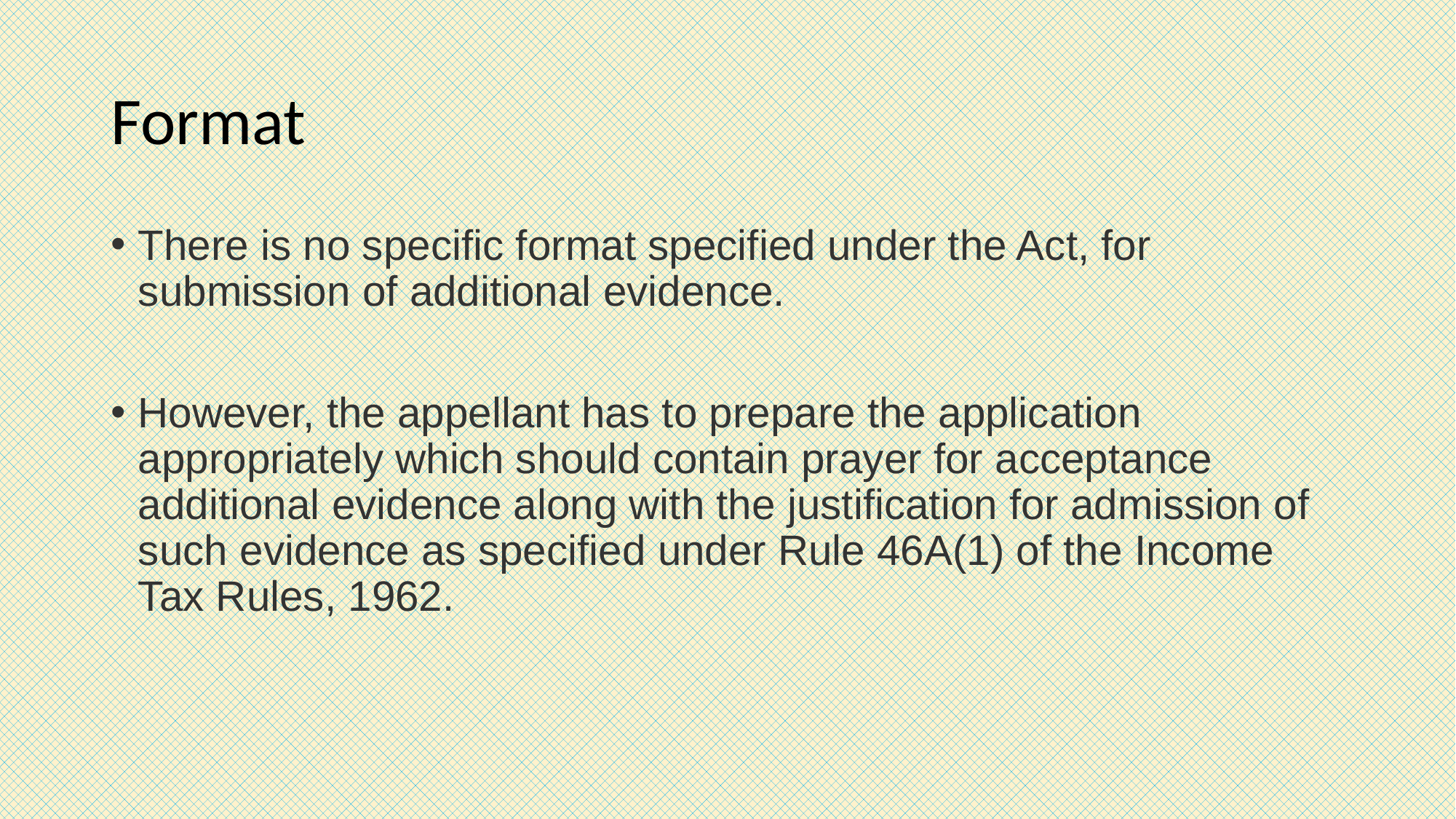

# Format
There is no specific format specified under the Act, for submission of additional evidence.

However, the appellant has to prepare the application appropriately which should contain prayer for acceptance additional evidence along with the justification for admission of such evidence as specified under Rule 46A(1) of the Income Tax Rules, 1962.